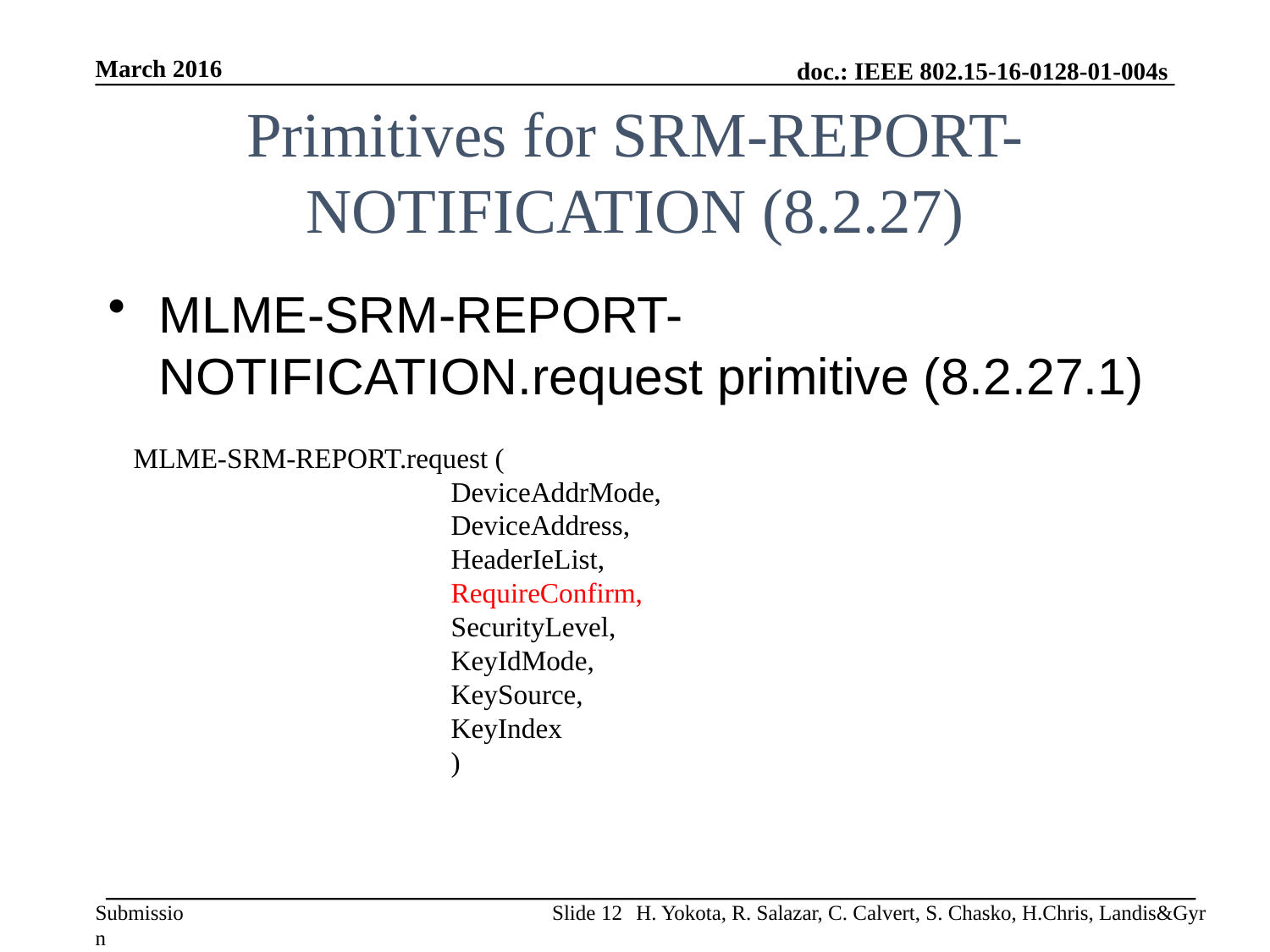

March 2016
# Primitives for SRM-REPORT-NOTIFICATION (8.2.27)
MLME-SRM-REPORT-NOTIFICATION.request primitive (8.2.27.1)
MLME-SRM-REPORT.request (
DeviceAddrMode,
DeviceAddress,
HeaderIeList,
RequireConfirm,
SecurityLevel,
KeyIdMode,
KeySource,
KeyIndex
	)
Slide 12
H. Yokota, R. Salazar, C. Calvert, S. Chasko, H.Chris, Landis&Gyr